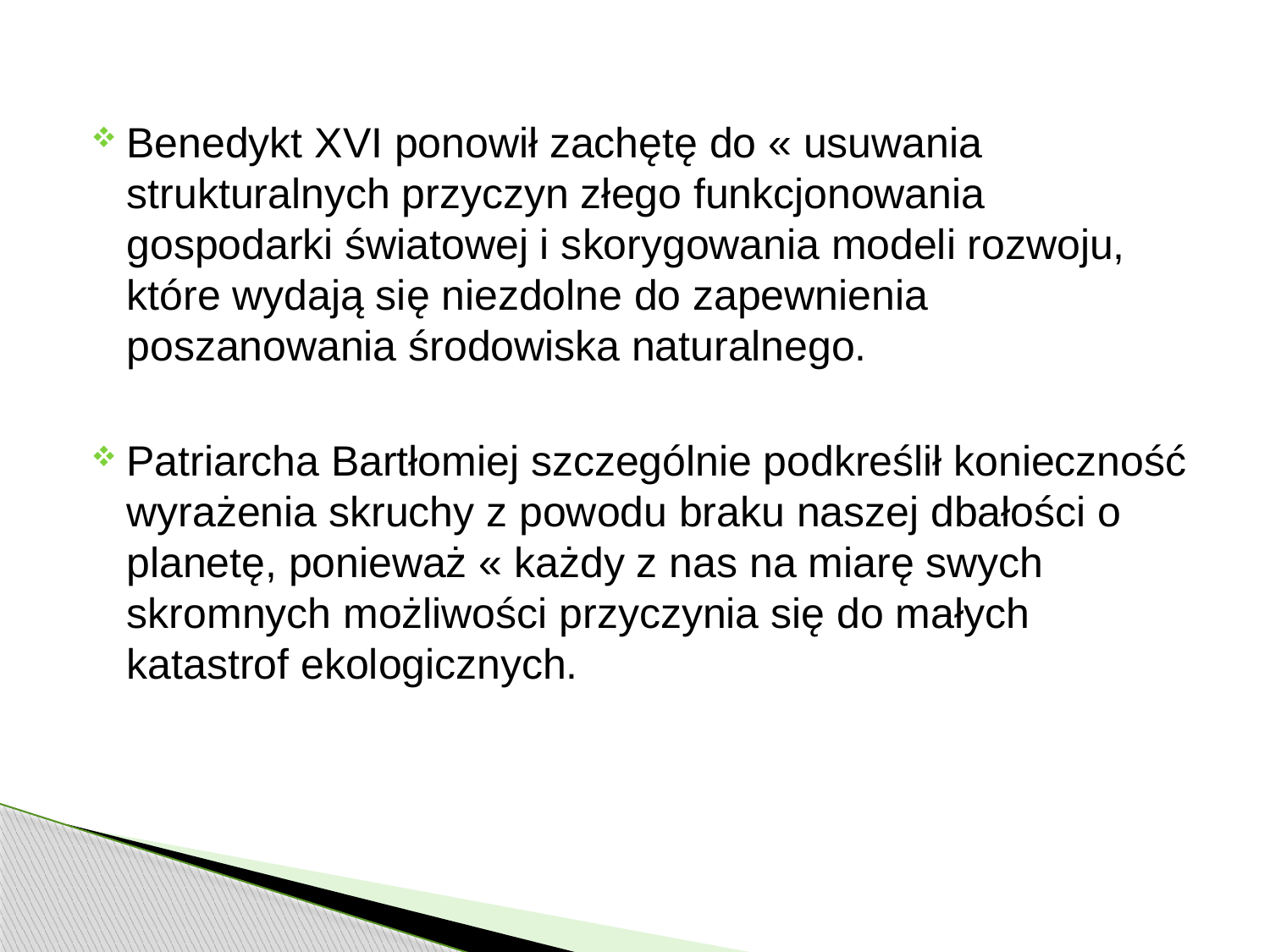

Benedykt XVI ponowił zachętę do « usuwania strukturalnych przyczyn złego funkcjonowania gospodarki światowej i skorygowania modeli rozwoju, które wydają się niezdolne do zapewnienia poszanowania środowiska naturalnego.

Patriarcha Bartłomiej szczególnie podkreślił konieczność wyrażenia skruchy z powodu braku naszej dbałości o planetę, ponieważ « każdy z nas na miarę swych skromnych możliwości przyczynia się do małych katastrof ekologicznych.